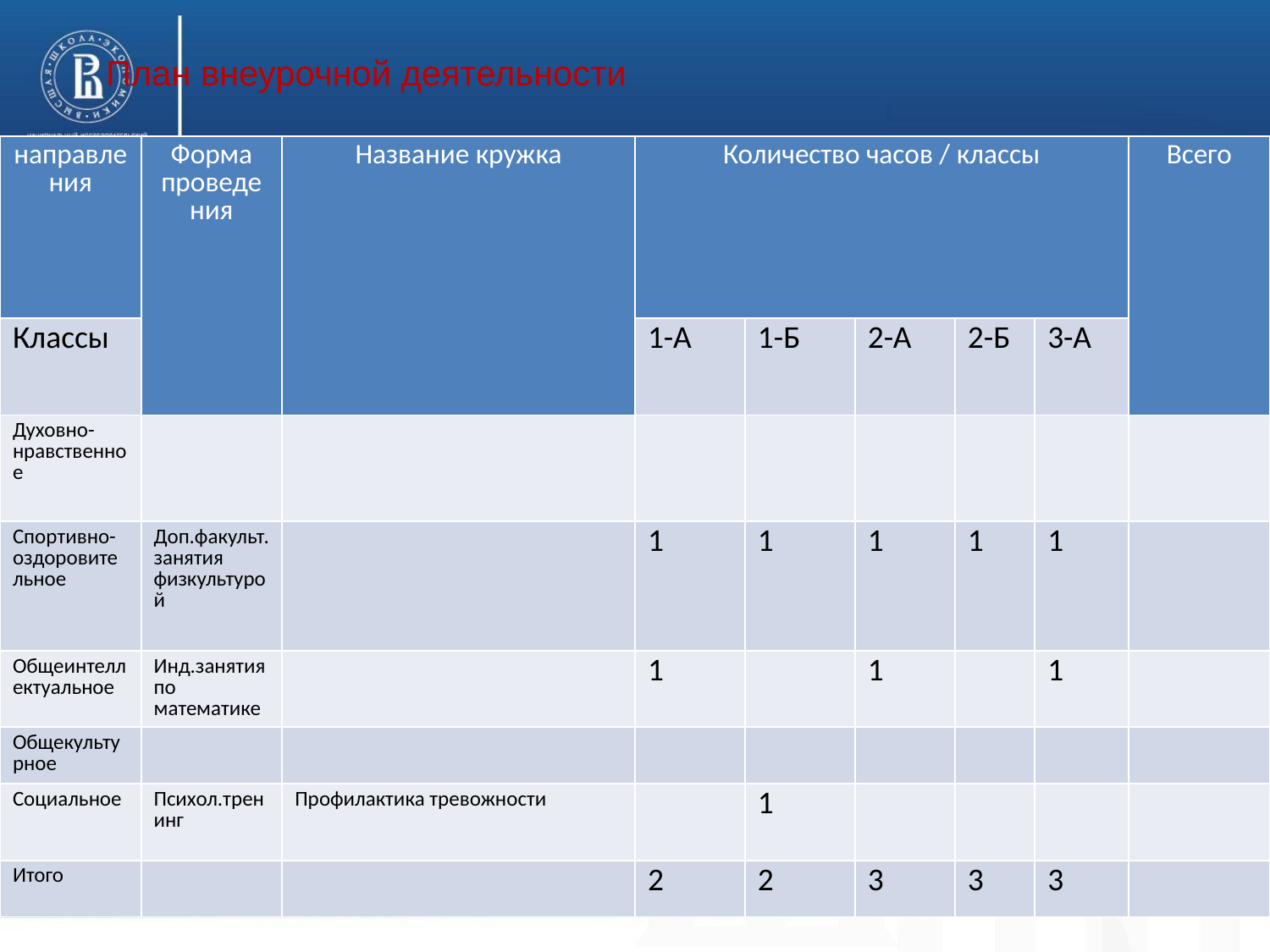

# План внеурочной деятельности
| направления | Форма проведения | Название кружка | Количество часов / классы |  |  |  |  | Всего |
| --- | --- | --- | --- | --- | --- | --- | --- | --- |
| Классы |  |  | 1-А | 1-Б | 2-А | 2-Б | 3-А |  |
| Духовно-нравственное |  |  |  |  |  |  |  |  |
| Спортивно-оздоровительное | Доп.факульт.занятия физкультурой |  | 1 | 1 | 1 | 1 | 1 |  |
| Общеинтеллектуальное | Инд.занятия по математике |  | 1 |  | 1 |  | 1 |  |
| Общекультурное |  |  |  |  |  |  |  |  |
| Социальное | Психол.тренинг | Профилактика тревожности |  | 1 |  |  |  |  |
| Итого |  |  | 2 | 2 | 3 | 3 | 3 |  |